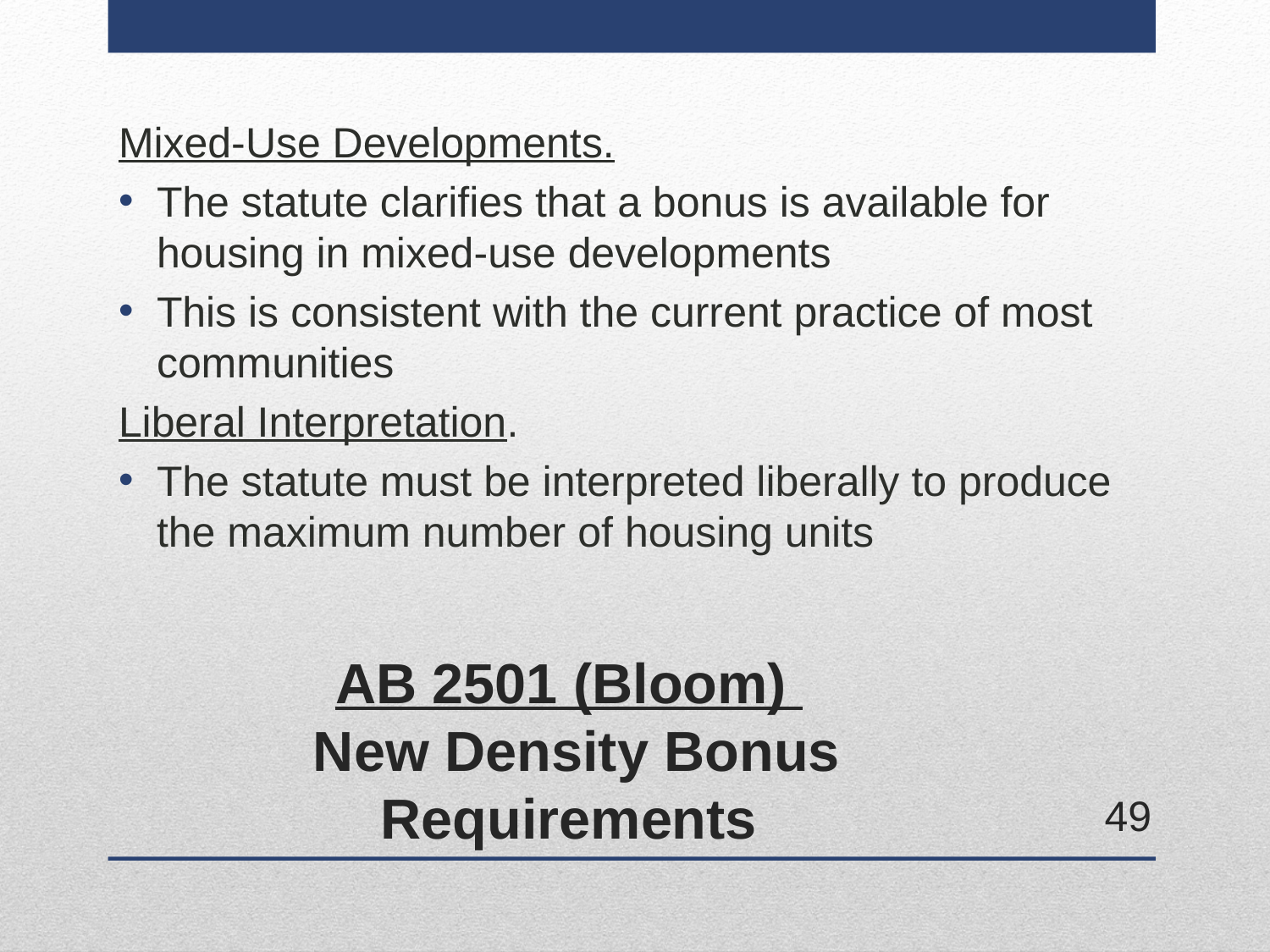

Mixed-Use Developments.
The statute clarifies that a bonus is available for housing in mixed-use developments
This is consistent with the current practice of most communities
Liberal Interpretation.
The statute must be interpreted liberally to produce the maximum number of housing units

# AB 2501 (Bloom) New Density Bonus Requirements
49